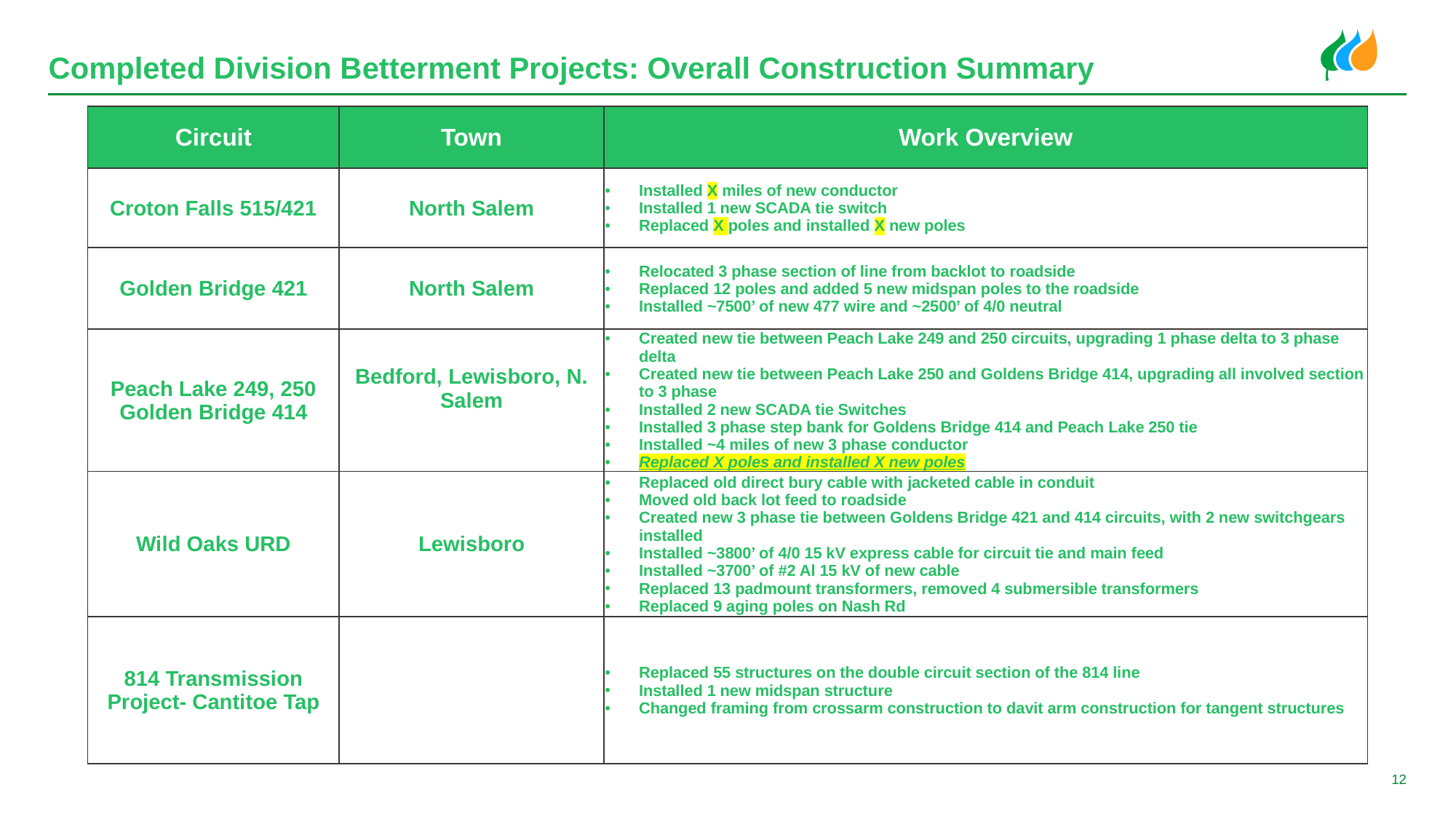

# Completed Division Betterment Projects: Overall Construction Summary
| Circuit | Town | Work Overview |
| --- | --- | --- |
| Croton Falls 515/421 | North Salem | Installed X miles of new conductor Installed 1 new SCADA tie switch Replaced X poles and installed X new poles |
| Golden Bridge 421 | North Salem | Relocated 3 phase section of line from backlot to roadside Replaced 12 poles and added 5 new midspan poles to the roadside Installed ~7500’ of new 477 wire and ~2500’ of 4/0 neutral |
| Peach Lake 249, 250 Golden Bridge 414 | Bedford, Lewisboro, N. Salem | Created new tie between Peach Lake 249 and 250 circuits, upgrading 1 phase delta to 3 phase delta Created new tie between Peach Lake 250 and Goldens Bridge 414, upgrading all involved section to 3 phase Installed 2 new SCADA tie Switches Installed 3 phase step bank for Goldens Bridge 414 and Peach Lake 250 tie Installed ~4 miles of new 3 phase conductor Replaced X poles and installed X new poles |
| Wild Oaks URD | Lewisboro | Replaced old direct bury cable with jacketed cable in conduit Moved old back lot feed to roadside Created new 3 phase tie between Goldens Bridge 421 and 414 circuits, with 2 new switchgears installed Installed ~3800’ of 4/0 15 kV express cable for circuit tie and main feed Installed ~3700’ of #2 Al 15 kV of new cable Replaced 13 padmount transformers, removed 4 submersible transformers Replaced 9 aging poles on Nash Rd |
| 814 Transmission Project- Cantitoe Tap |  | Replaced 55 structures on the double circuit section of the 814 line Installed 1 new midspan structure Changed framing from crossarm construction to davit arm construction for tangent structures |